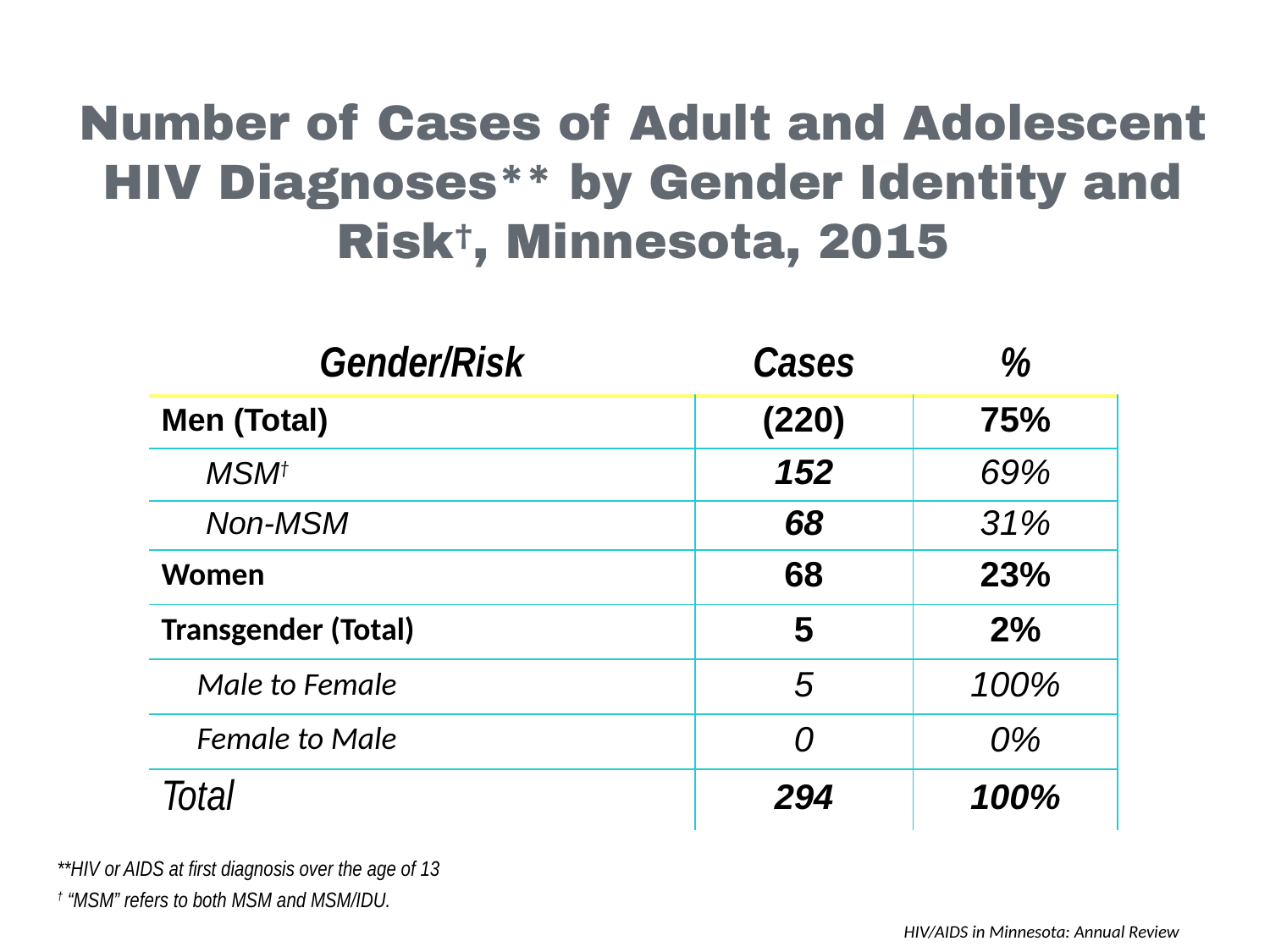

Number of Cases of Adult and Adolescent HIV Diagnoses** by Gender Identity and Risk†, Minnesota, 2015
| Gender/Risk | Cases | % |
| --- | --- | --- |
| Men (Total) | (220) | 75% |
| MSM† | 152 | 69% |
| Non-MSM | 68 | 31% |
| Women | 68 | 23% |
| Transgender (Total) | 5 | 2% |
| Male to Female | 5 | 100% |
| Female to Male | 0 | 0% |
| Total | 294 | 100% |
**HIV or AIDS at first diagnosis over the age of 13
† “MSM” refers to both MSM and MSM/IDU.

					              	               HIV/AIDS in Minnesota: Annual Review